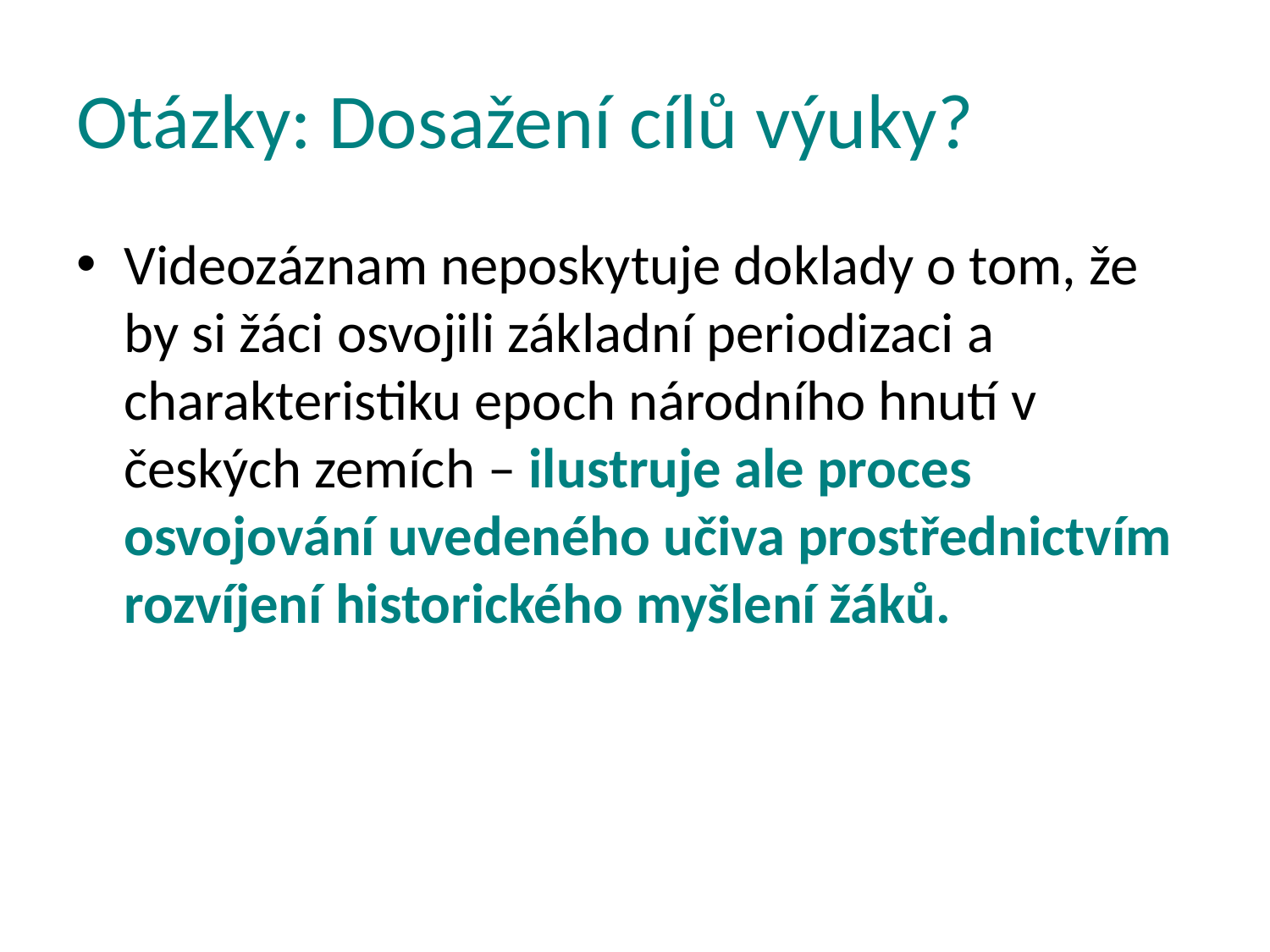

# Otázky: Dosažení cílů výuky?
Videozáznam neposkytuje doklady o tom, že by si žáci osvojili základní periodizaci a charakteristiku epoch národního hnutí v českých zemích – ilustruje ale proces osvojování uvedeného učiva prostřednictvím rozvíjení historického myšlení žáků.